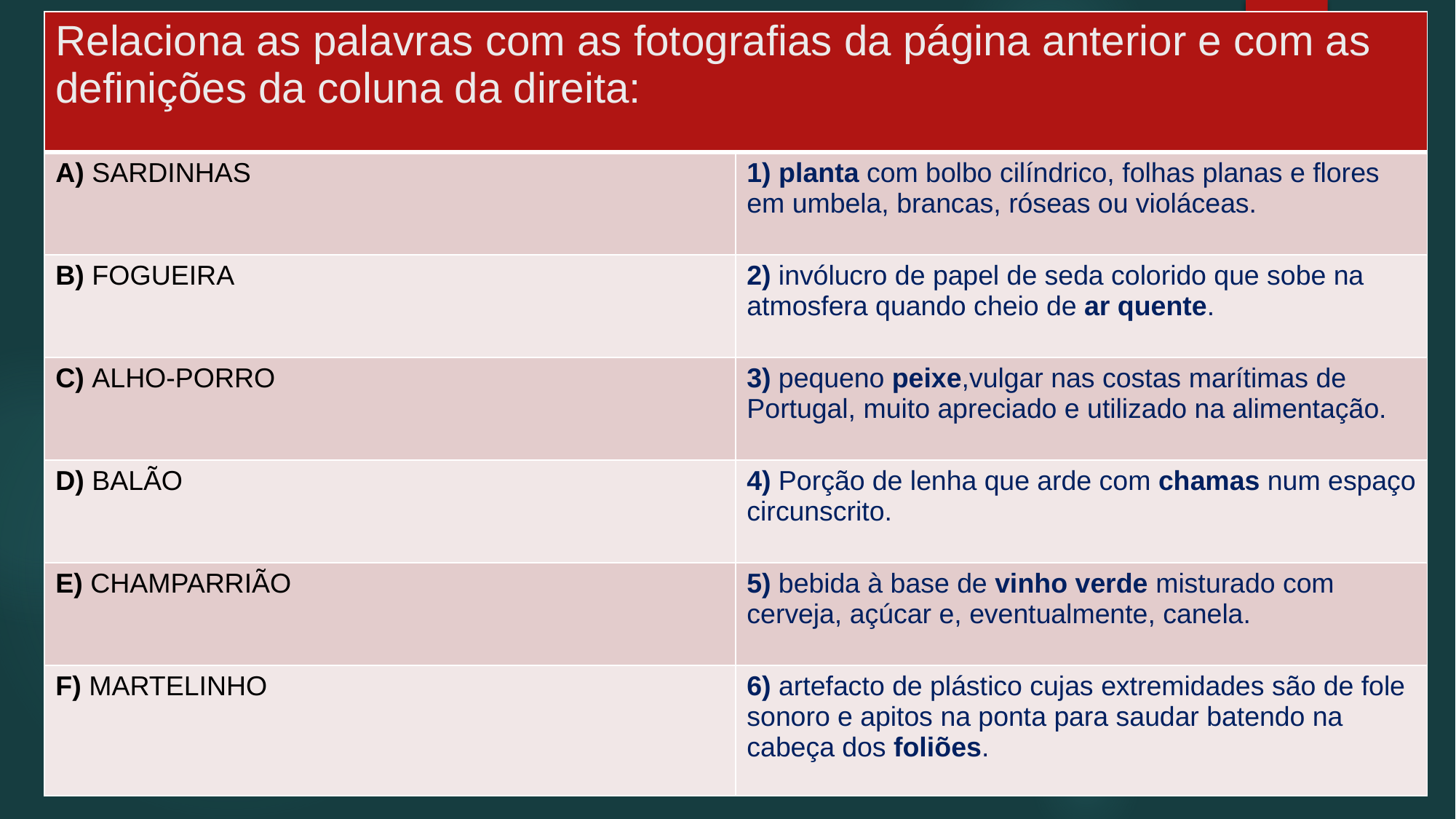

| Relaciona as palavras com as fotografias da página anterior e com as definições da coluna da direita: |  |
| --- | --- |
| A) SARDINHAS | 1) planta com bolbo cilíndrico, folhas planas e flores em umbela, brancas, róseas ou violáceas. |
| B) FOGUEIRA | 2) invólucro de papel de seda colorido que sobe na atmosfera quando cheio de ar quente. |
| C) ALHO-PORRO | 3) pequeno peixe,vulgar nas costas marítimas de Portugal, muito apreciado e utilizado na alimentação. |
| D) BALÃO | 4) Porção de lenha que arde com chamas num espaço circunscrito. |
| E) CHAMPARRIÃO | 5) bebida à base de vinho verde misturado com cerveja, açúcar e, eventualmente, canela. |
| F) MARTELINHO | 6) artefacto de plástico cujas extremidades são de fole sonoro e apitos na ponta para saudar batendo na cabeça dos foliões. |